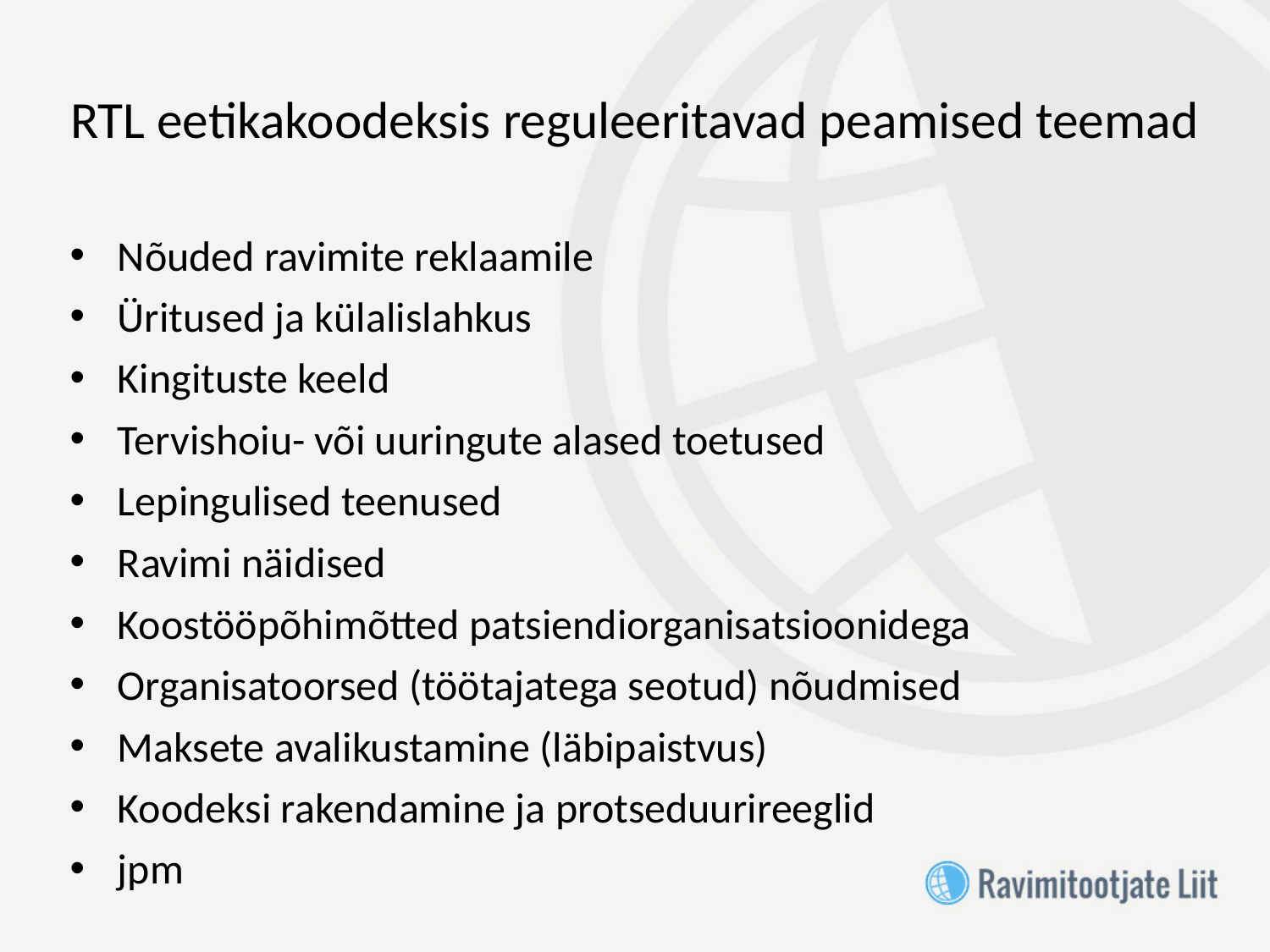

# RTL eetikakoodeksis reguleeritavad peamised teemad
Nõuded ravimite reklaamile
Üritused ja külalislahkus
Kingituste keeld
Tervishoiu- või uuringute alased toetused
Lepingulised teenused
Ravimi näidised
Koostööpõhimõtted patsiendiorganisatsioonidega
Organisatoorsed (töötajatega seotud) nõudmised
Maksete avalikustamine (läbipaistvus)
Koodeksi rakendamine ja protseduurireeglid
jpm